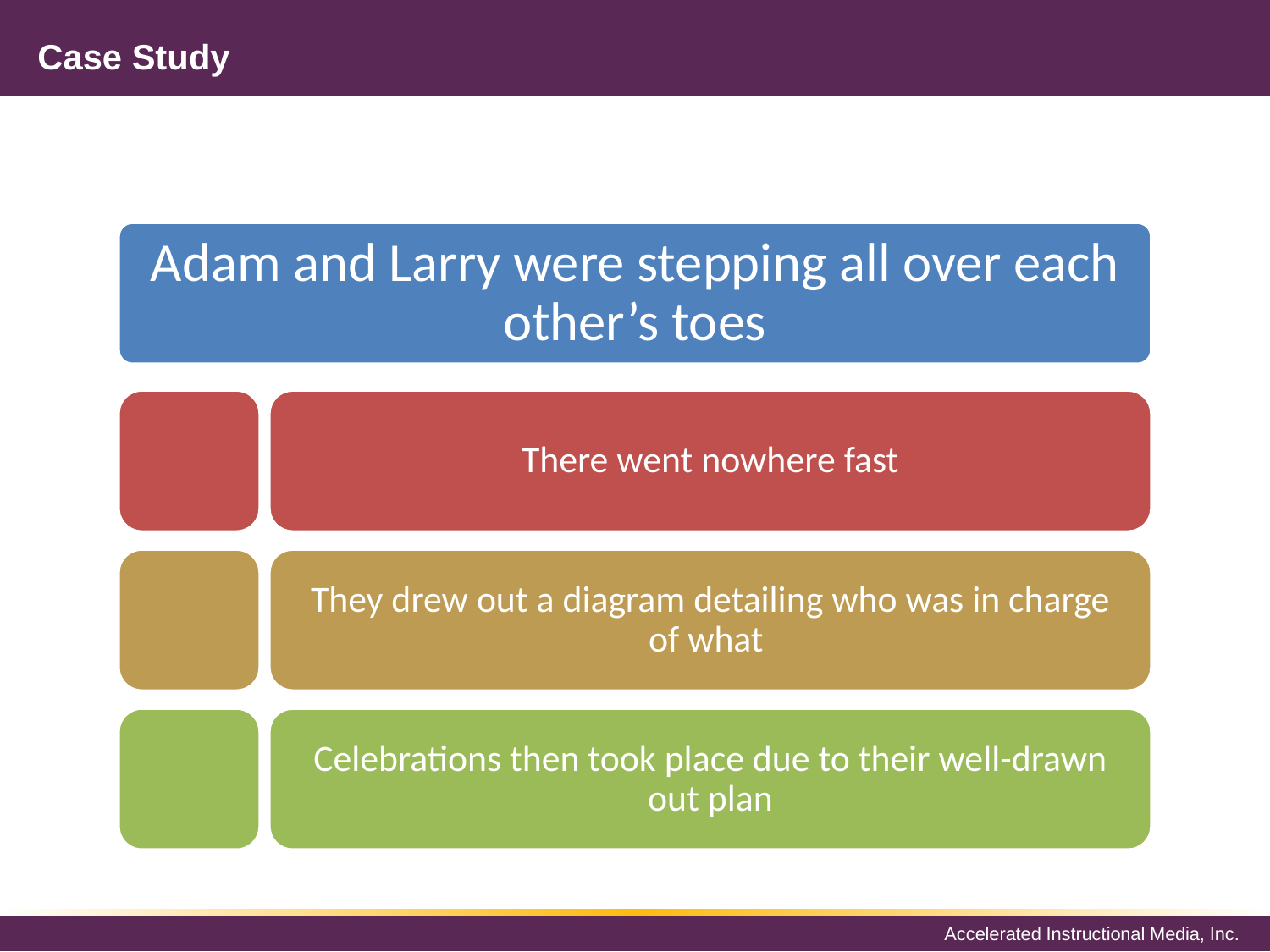

# Case Study

Adam and Larry were stepping all over each other’s toes

There went nowhere fast

They drew out a diagram detailing who was in charge of what

Celebrations then took place due to their well-drawn out plan